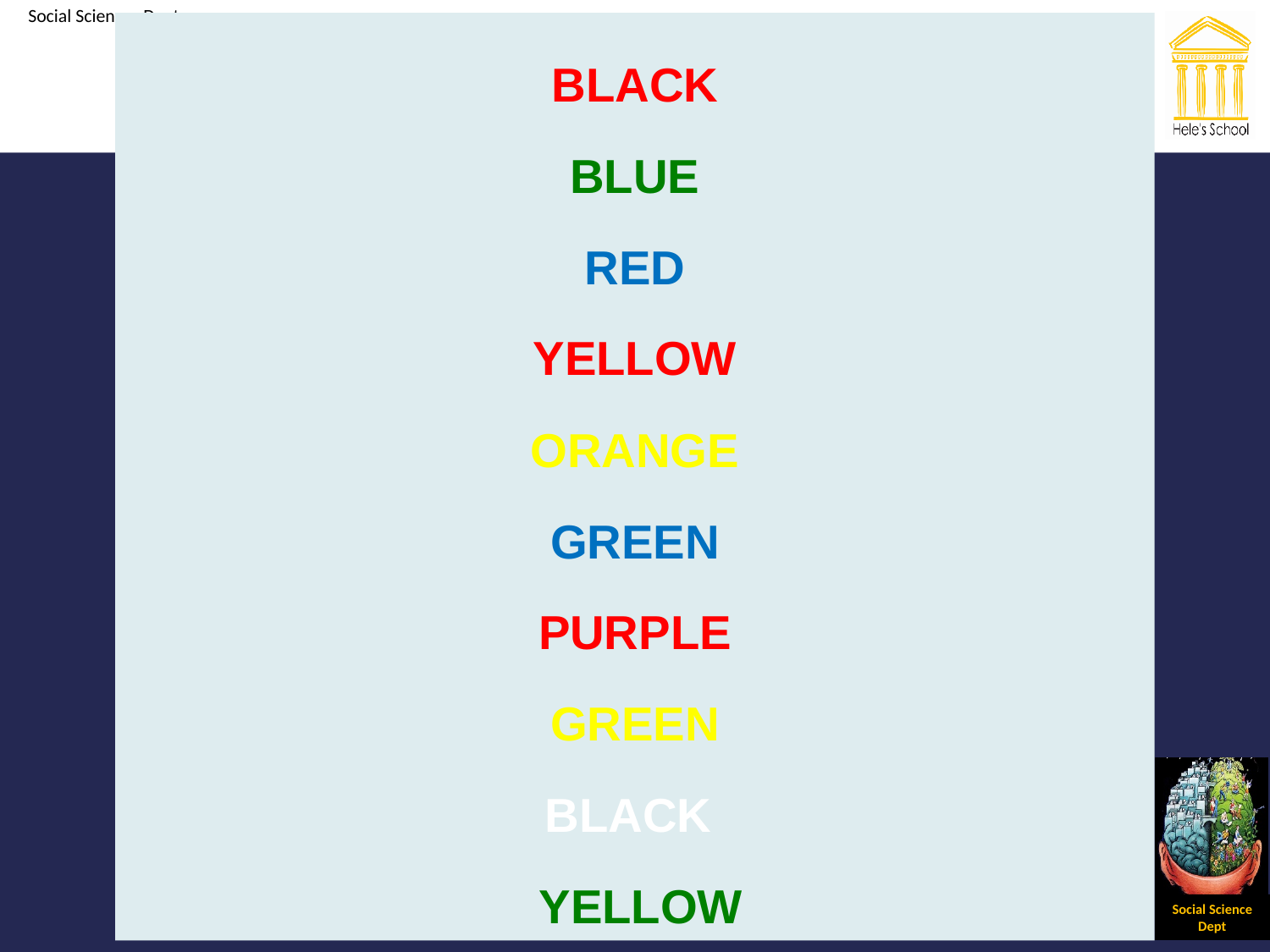

BLACK
BLUE
RED
 YELLOW
ORANGE
 GREEN
PURPLE
GREEN
BLACK
 YELLOW